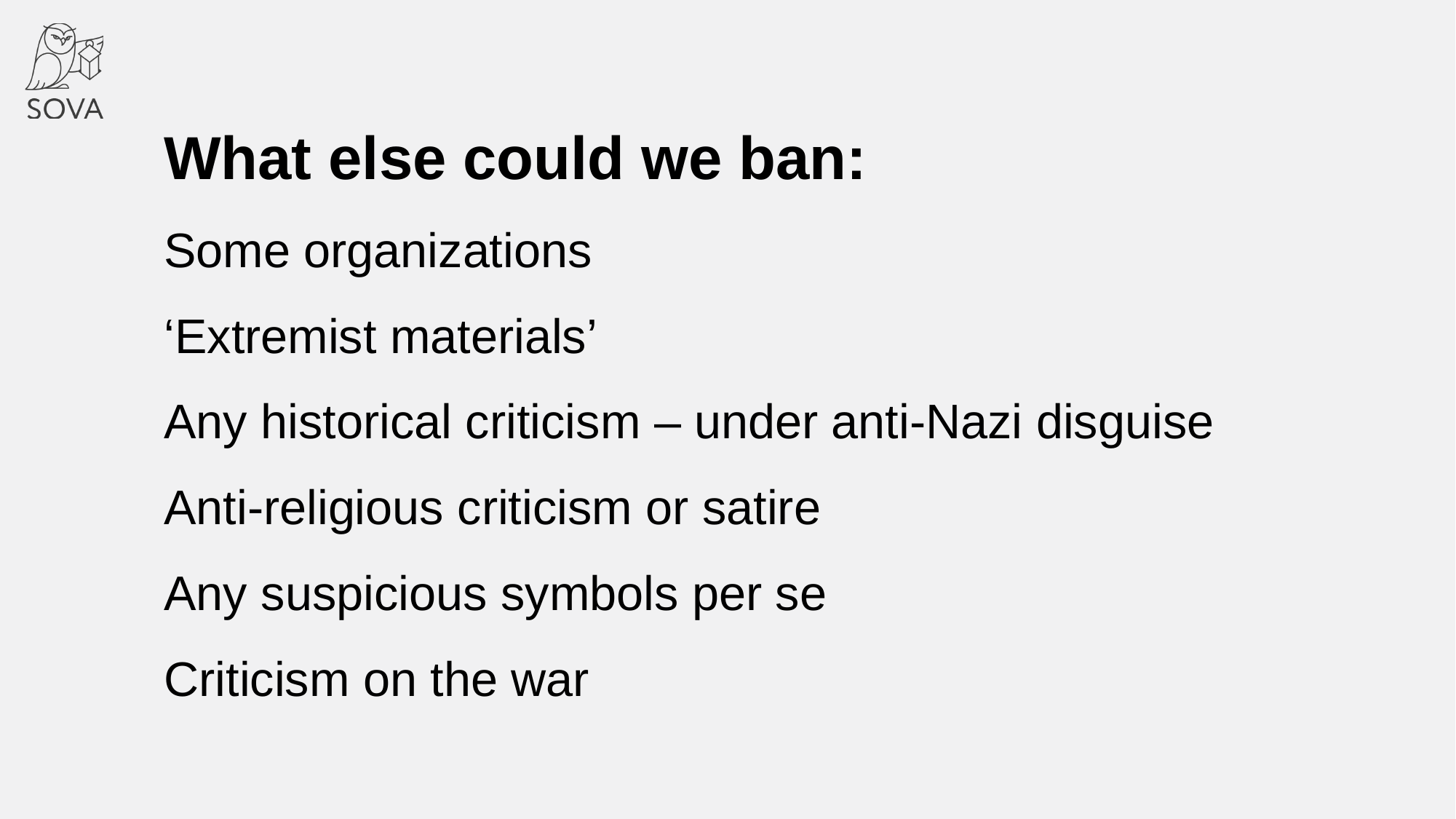

What else could we ban:
Some organizations
‘Extremist materials’
Any historical criticism – under anti-Nazi disguise
Anti-religious criticism or satire
Any suspicious symbols per se
Criticism on the war